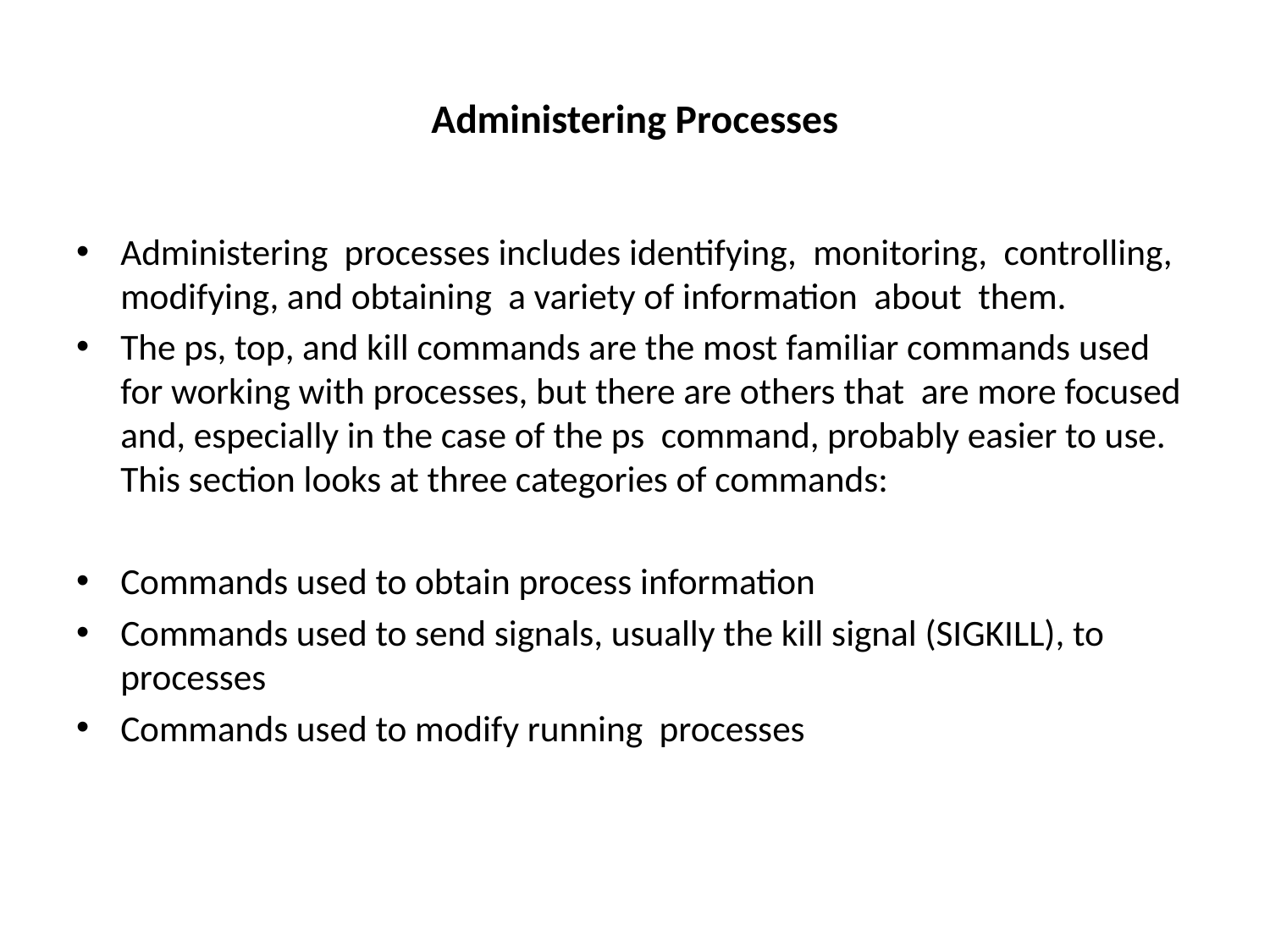

# Administering Processes
Administering  processes includes identifying,  monitoring,  controlling,  modifying, and obtaining  a variety of information  about  them.
The ps, top, and kill commands are the most familiar commands used for working with processes, but there are others that  are more focused and, especially in the case of the ps  command, probably easier to use. This section looks at three categories of commands:

Commands used to obtain process information
Commands used to send signals, usually the kill signal (SIGKILL), to processes
Commands used to modify running  processes